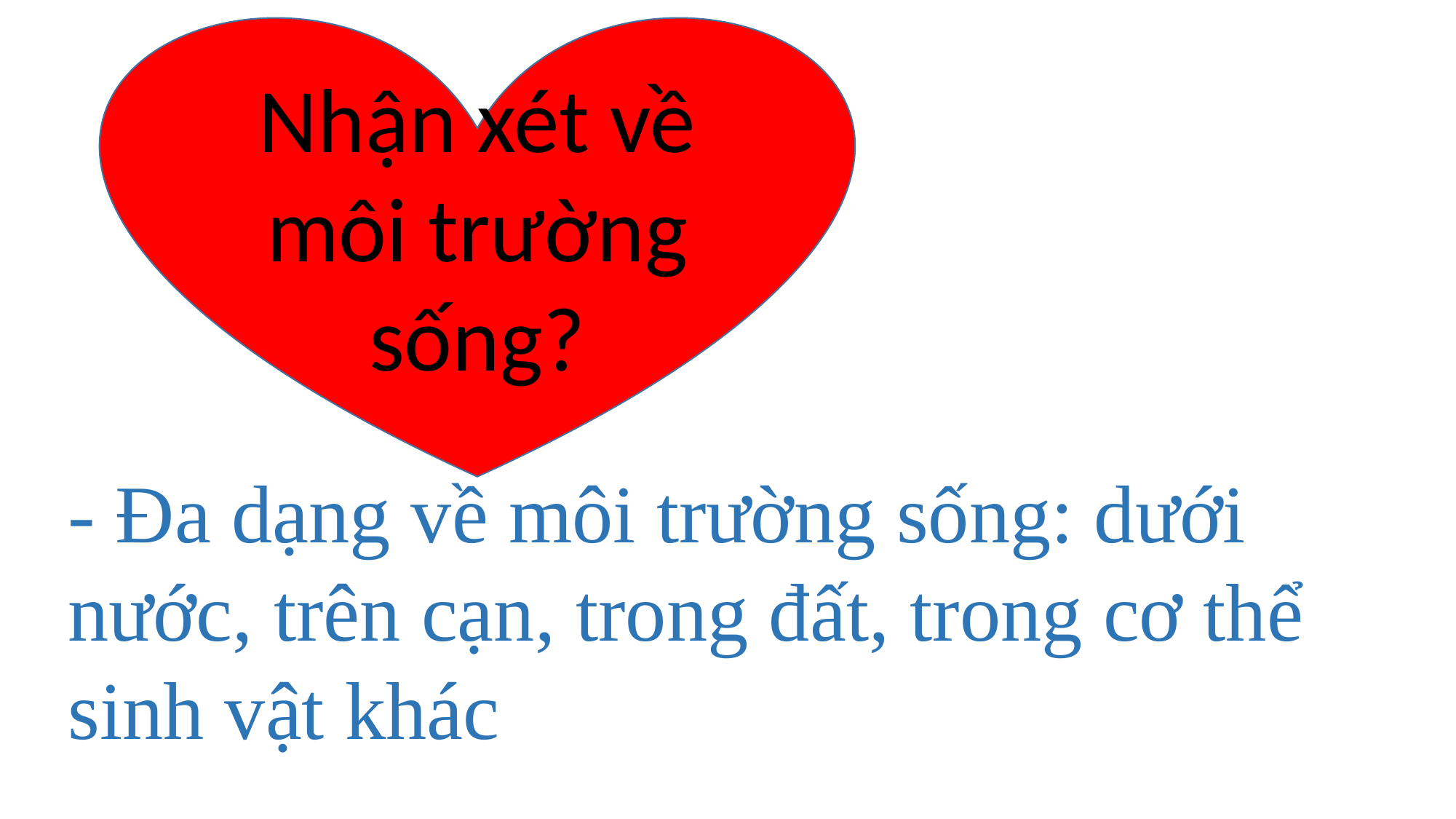

Nhận xét về môi trường sống?
- Đa dạng về môi trường sống: dưới nước, trên cạn, trong đất, trong cơ thể sinh vật khác